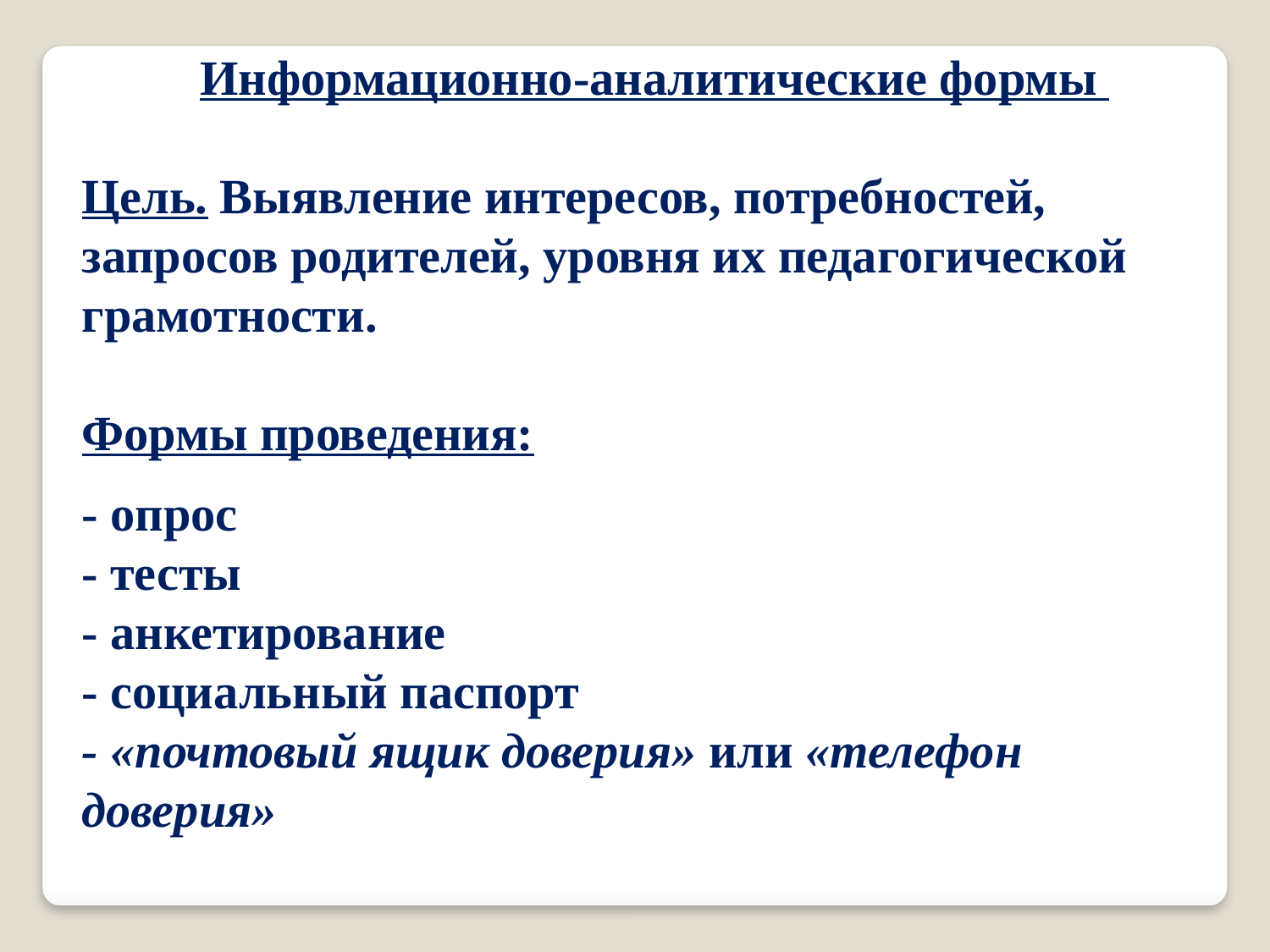

Информационно-аналитические формы

Цель. Выявление интересов, потребностей, запросов родителей, уровня их педагогической грамотности.

Формы проведения:

- опрос
- тесты
- анкетирование
- социальный паспорт
- «почтовый ящик доверия» или «телефон доверия»